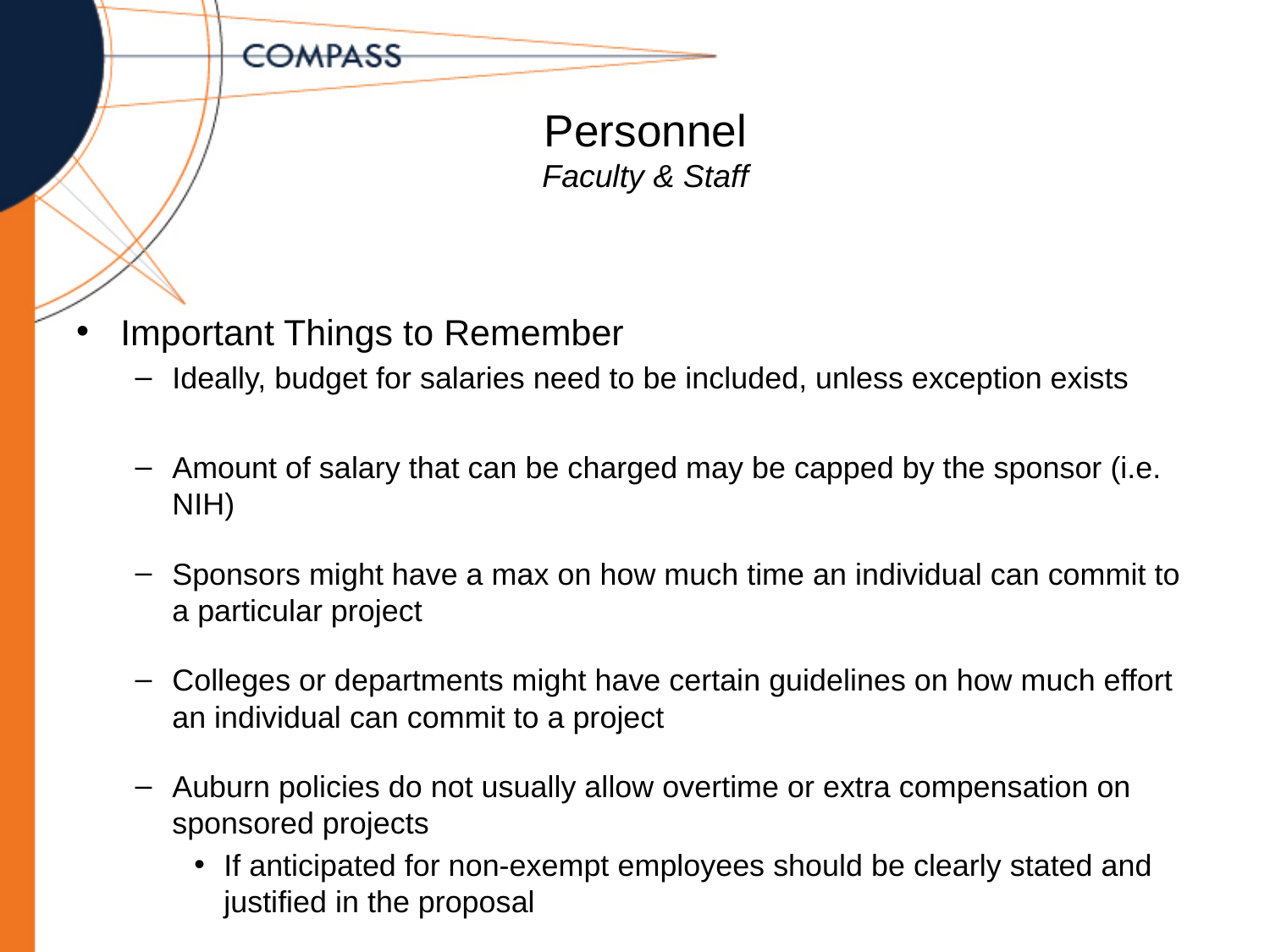

# Personnel Faculty & Staff
Important Things to Remember
Ideally, budget for salaries need to be included, unless exception exists

Amount of salary that can be charged may be capped by the sponsor (i.e. NIH)

Sponsors might have a max on how much time an individual can commit to a particular project

Colleges or departments might have certain guidelines on how much effort an individual can commit to a project

Auburn policies do not usually allow overtime or extra compensation on sponsored projects
If anticipated for non-exempt employees should be clearly stated and justified in the proposal